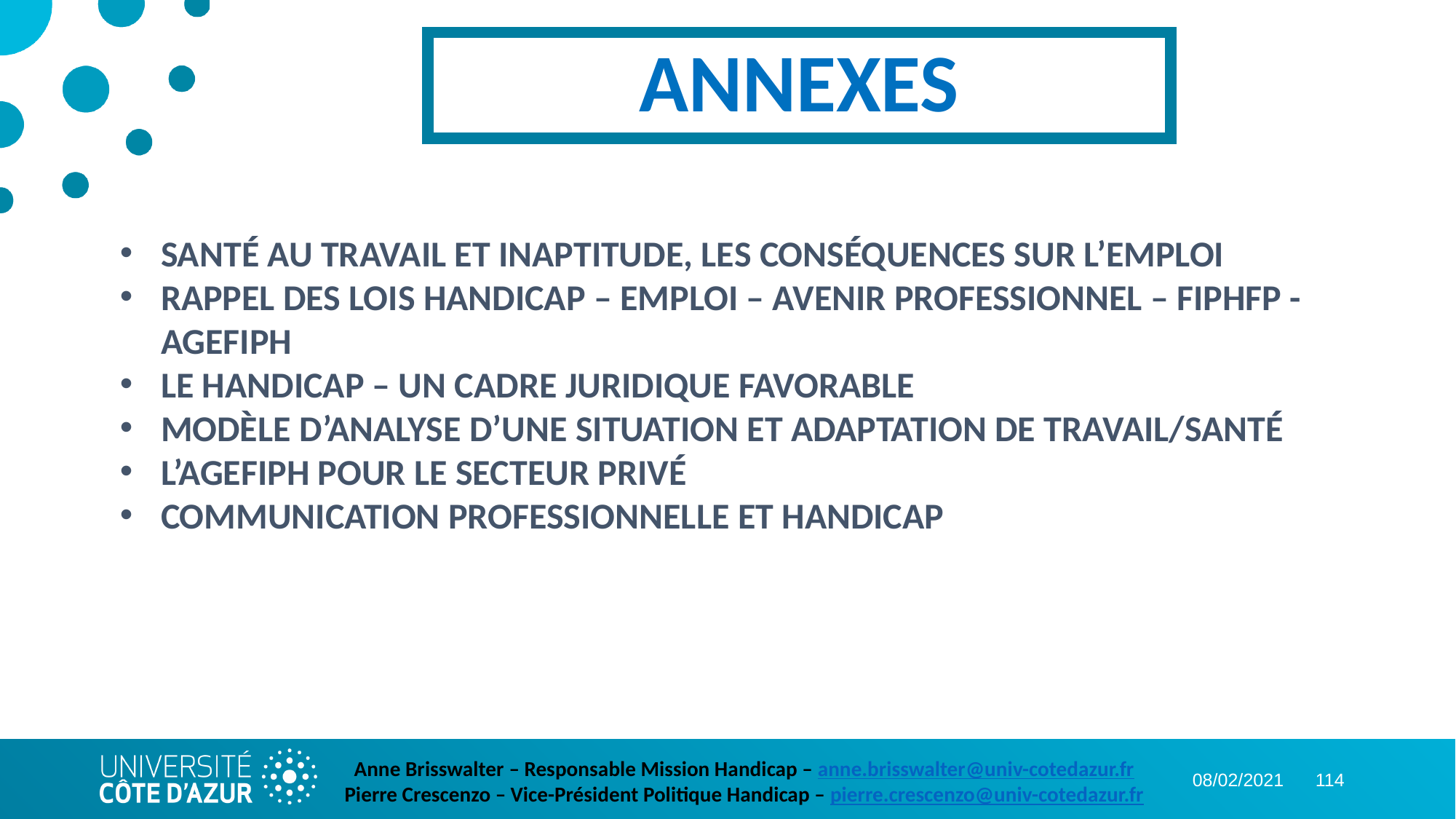

# ANNEXES
SANTÉ AU TRAVAIL ET INAPTITUDE, LES CONSÉQUENCES SUR L’EMPLOI
RAPPEL DES LOIS HANDICAP – EMPLOI – AVENIR PROFESSIONNEL – FIPHFP - AGEFIPH
LE HANDICAP – UN CADRE JURIDIQUE FAVORABLE
MODÈLE D’ANALYSE D’UNE SITUATION ET ADAPTATION DE TRAVAIL/SANTÉ
L’AGEFIPH POUR LE SECTEUR PRIVÉ
COMMUNICATION PROFESSIONNELLE ET HANDICAP